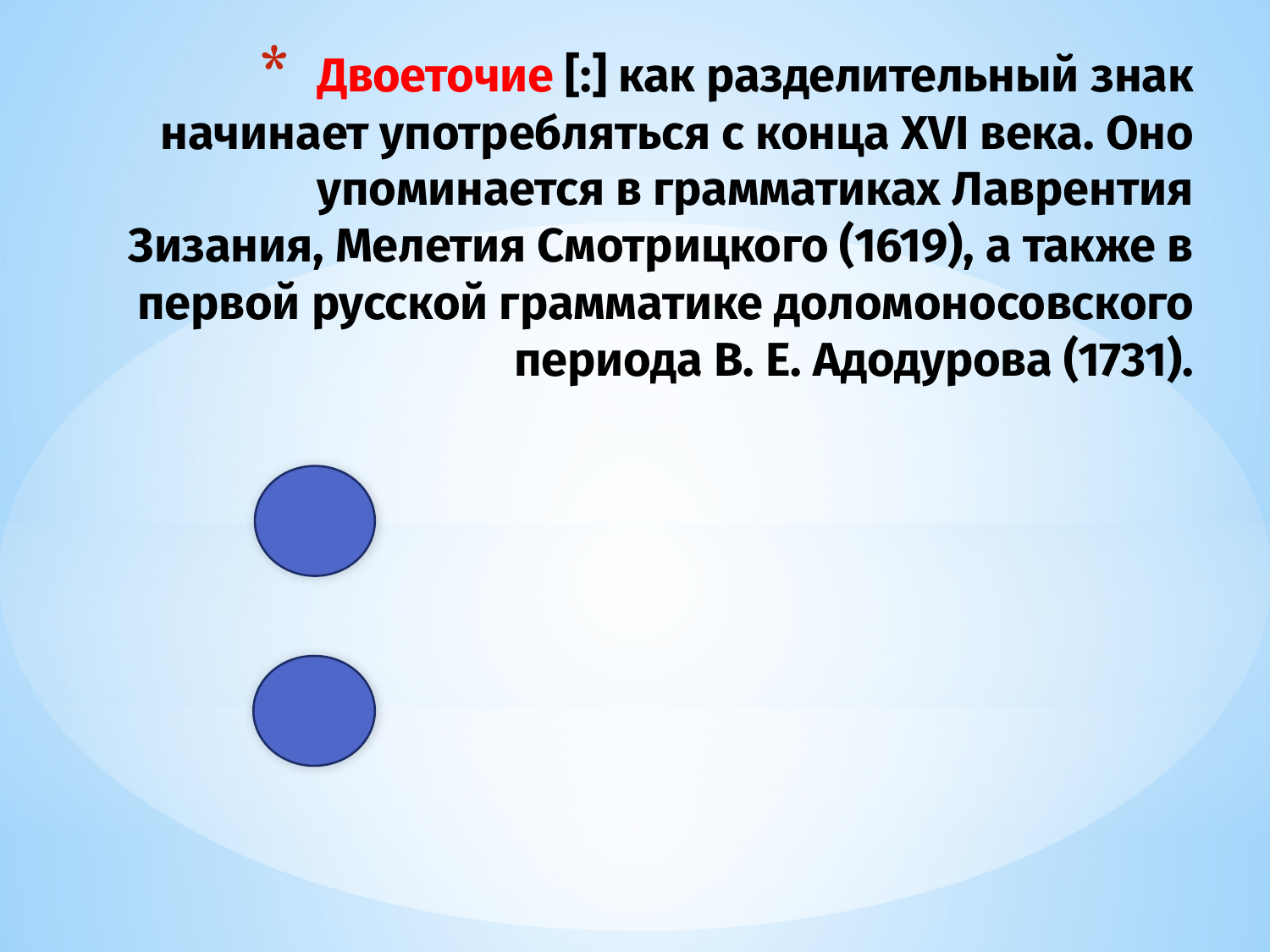

# Двоеточие [:] как разделительный знак начинает употребляться с конца XVI века. Оно упоминается в грамматиках Лаврентия Зизания, Мелетия Смотрицкого (1619), а также в первой русской грамматике доломоносовского периода В. Е. Адодурова (1731).